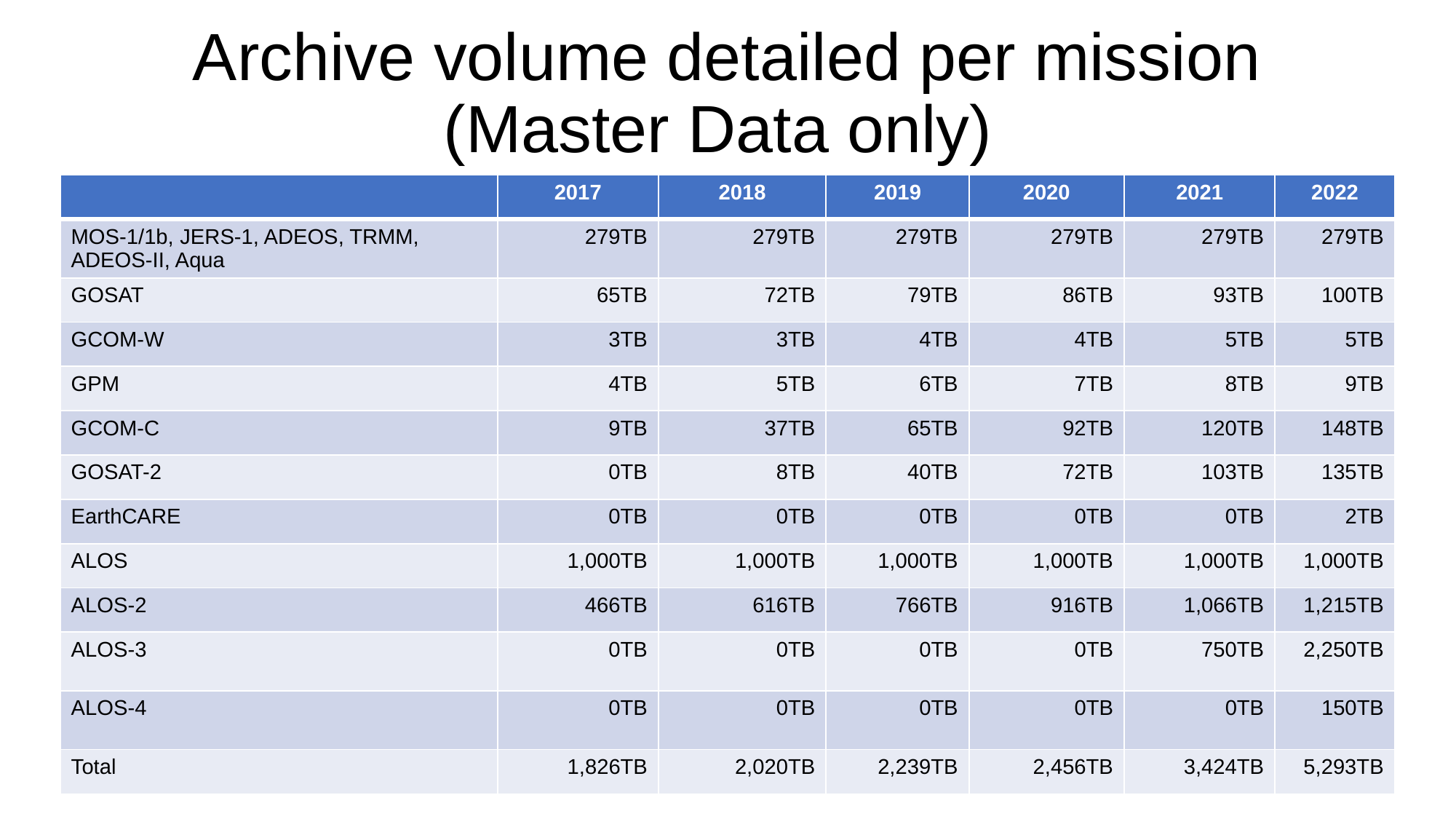

# Archive volume detailed per mission (Master Data only)
|  | 2017 | 2018 | 2019 | 2020 | 2021 | 2022 |
| --- | --- | --- | --- | --- | --- | --- |
| MOS-1/1b, JERS-1, ADEOS, TRMM, ADEOS-II, Aqua | 279TB | 279TB | 279TB | 279TB | 279TB | 279TB |
| GOSAT | 65TB | 72TB | 79TB | 86TB | 93TB | 100TB |
| GCOM-W | 3TB | 3TB | 4TB | 4TB | 5TB | 5TB |
| GPM | 4TB | 5TB | 6TB | 7TB | 8TB | 9TB |
| GCOM-C | 9TB | 37TB | 65TB | 92TB | 120TB | 148TB |
| GOSAT-2 | 0TB | 8TB | 40TB | 72TB | 103TB | 135TB |
| EarthCARE | 0TB | 0TB | 0TB | 0TB | 0TB | 2TB |
| ALOS | 1,000TB | 1,000TB | 1,000TB | 1,000TB | 1,000TB | 1,000TB |
| ALOS-2 | 466TB | 616TB | 766TB | 916TB | 1,066TB | 1,215TB |
| ALOS-3 | 0TB | 0TB | 0TB | 0TB | 750TB | 2,250TB |
| ALOS-4 | 0TB | 0TB | 0TB | 0TB | 0TB | 150TB |
| Total | 1,826TB | 2,020TB | 2,239TB | 2,456TB | 3,424TB | 5,293TB |